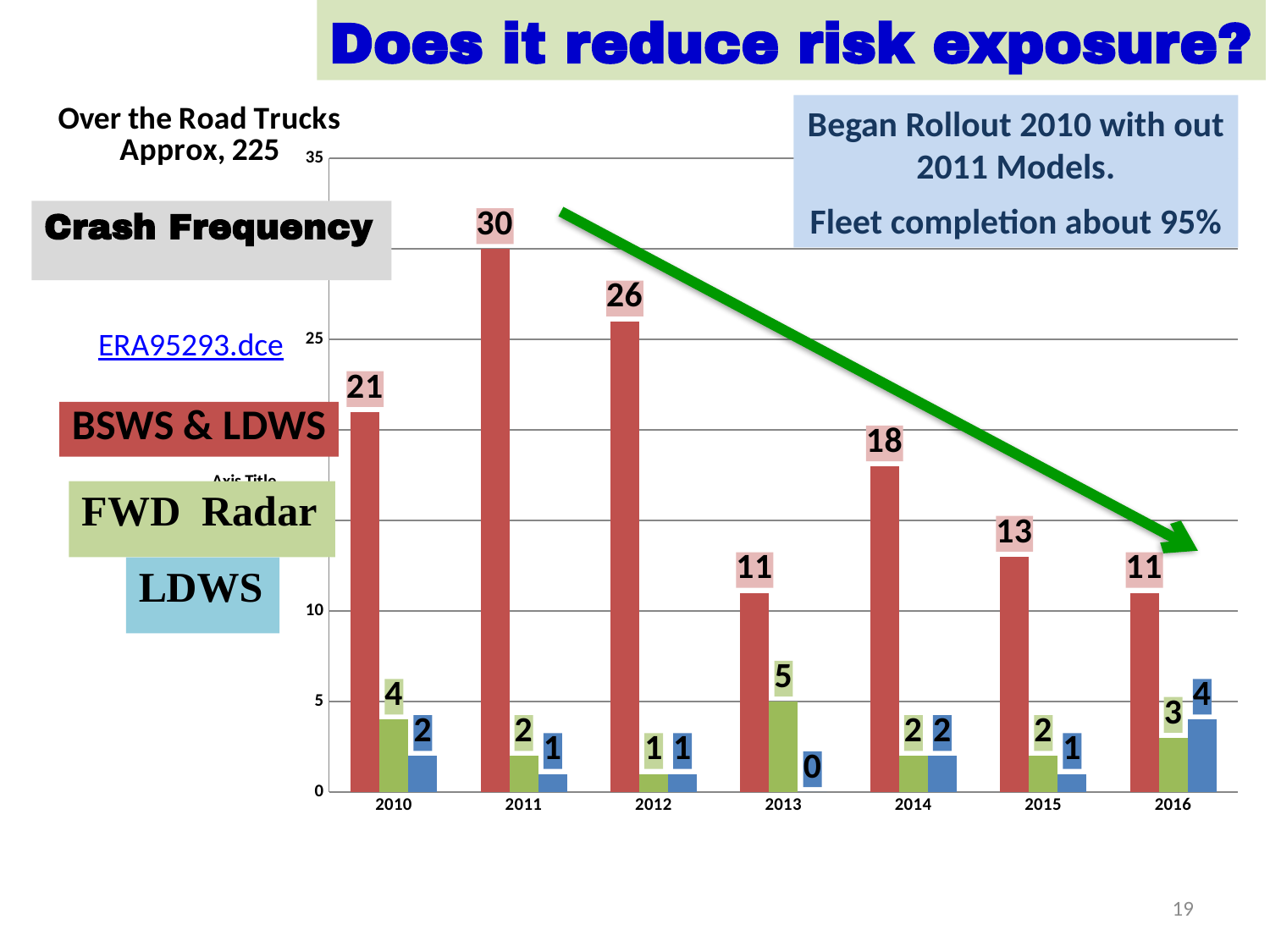

Does it reduce risk exposure?

### Chart: Over the Road Trucks
Approx, 225

| Category | Merge / Sideswipe Same Dir. (Any, preventable or not) | Rear End  (#1 striking #2) | Run Off Road |
|---|---|---|---|
| 2010 | 21.0 | 4.0 | 2.0 |
| 2011 | 30.0 | 2.0 | 1.0 |
| 2012 | 26.0 | 1.0 | 1.0 |
| 2013 | 11.0 | 5.0 | 0.0 |
| 2014 | 18.0 | 2.0 | 2.0 |
| 2015 | 13.0 | 2.0 | 1.0 |
| 2016 | 11.0 | 3.0 | 4.0 |
Began Rollout 2010 with out 2011 Models.

Fleet completion about 95%
ERA95293.dce
19